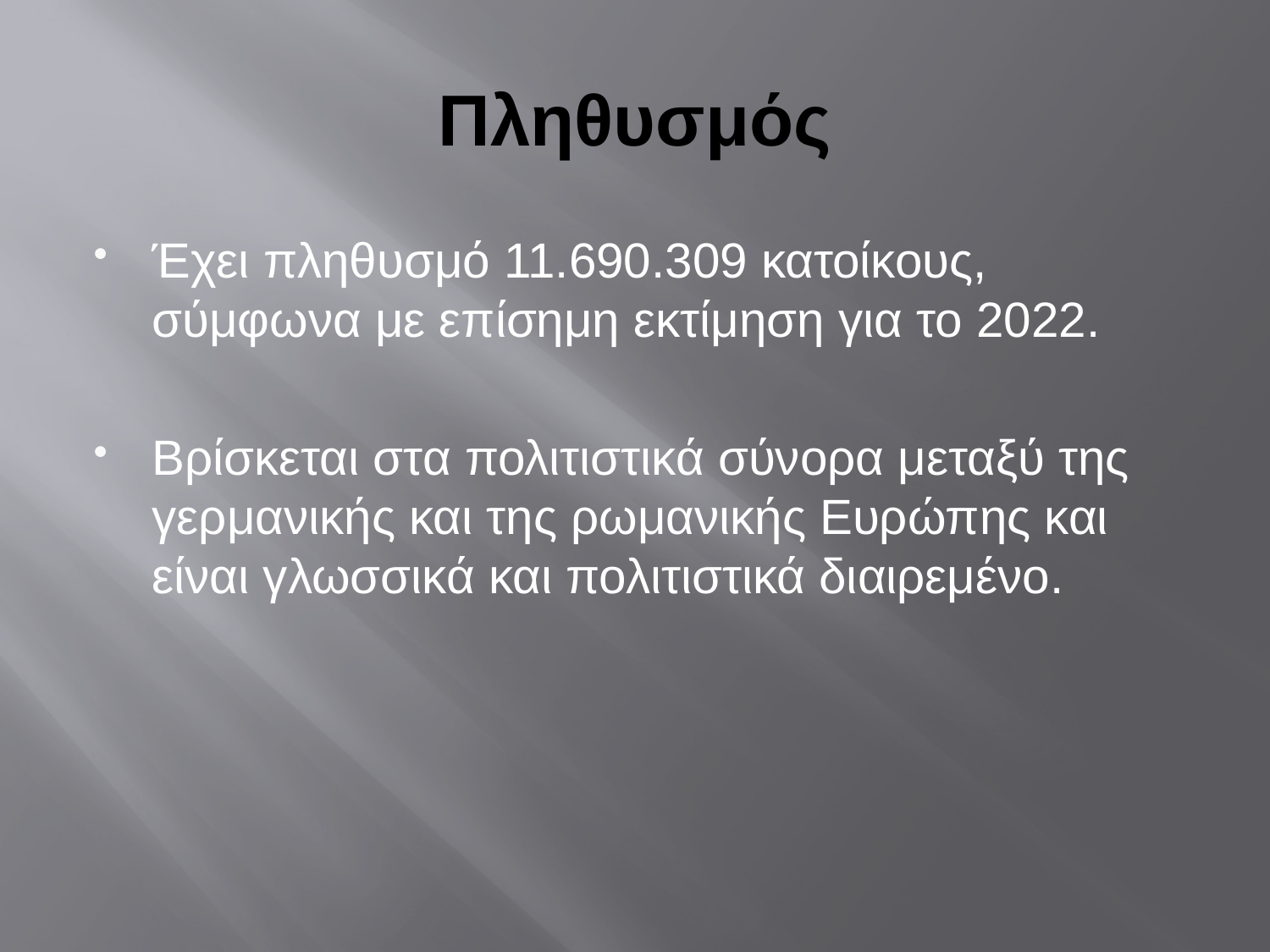

# Πληθυσμός
Έχει πληθυσμό 11.690.309 κατοίκους, σύμφωνα με επίσημη εκτίμηση για το 2022.

Βρίσκεται στα πολιτιστικά σύνορα μεταξύ της γερμανικής και της ρωμανικής Ευρώπης και είναι γλωσσικά και πολιτιστικά διαιρεμένο.